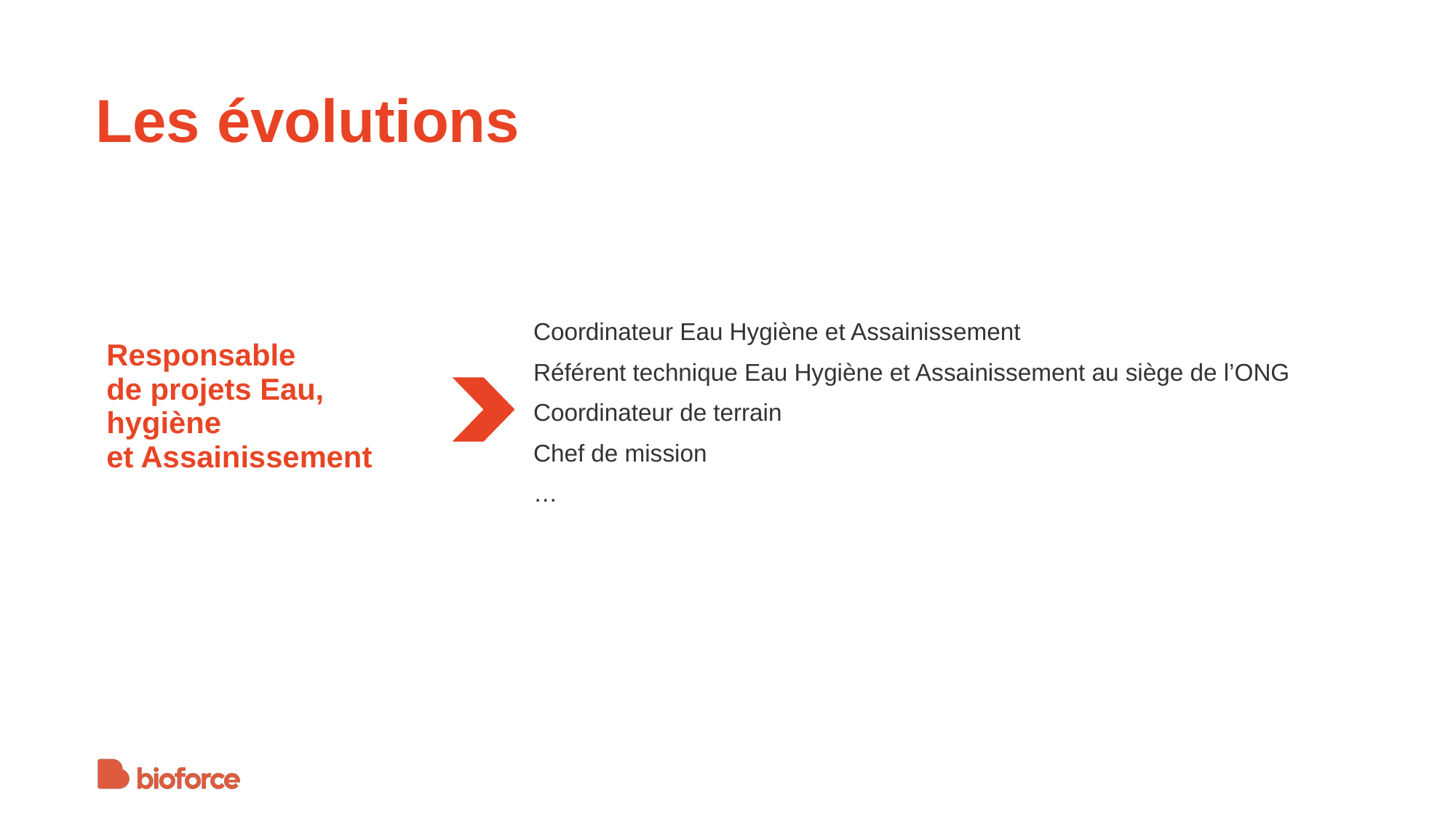

# Les évolutions
| Responsable de projets Eau, hygiène et Assainissement | Coordinateur Eau Hygiène et Assainissement Référent technique Eau Hygiène et Assainissement au siège de l’ONG Coordinateur de terrain Chef de mission … |
| --- | --- |